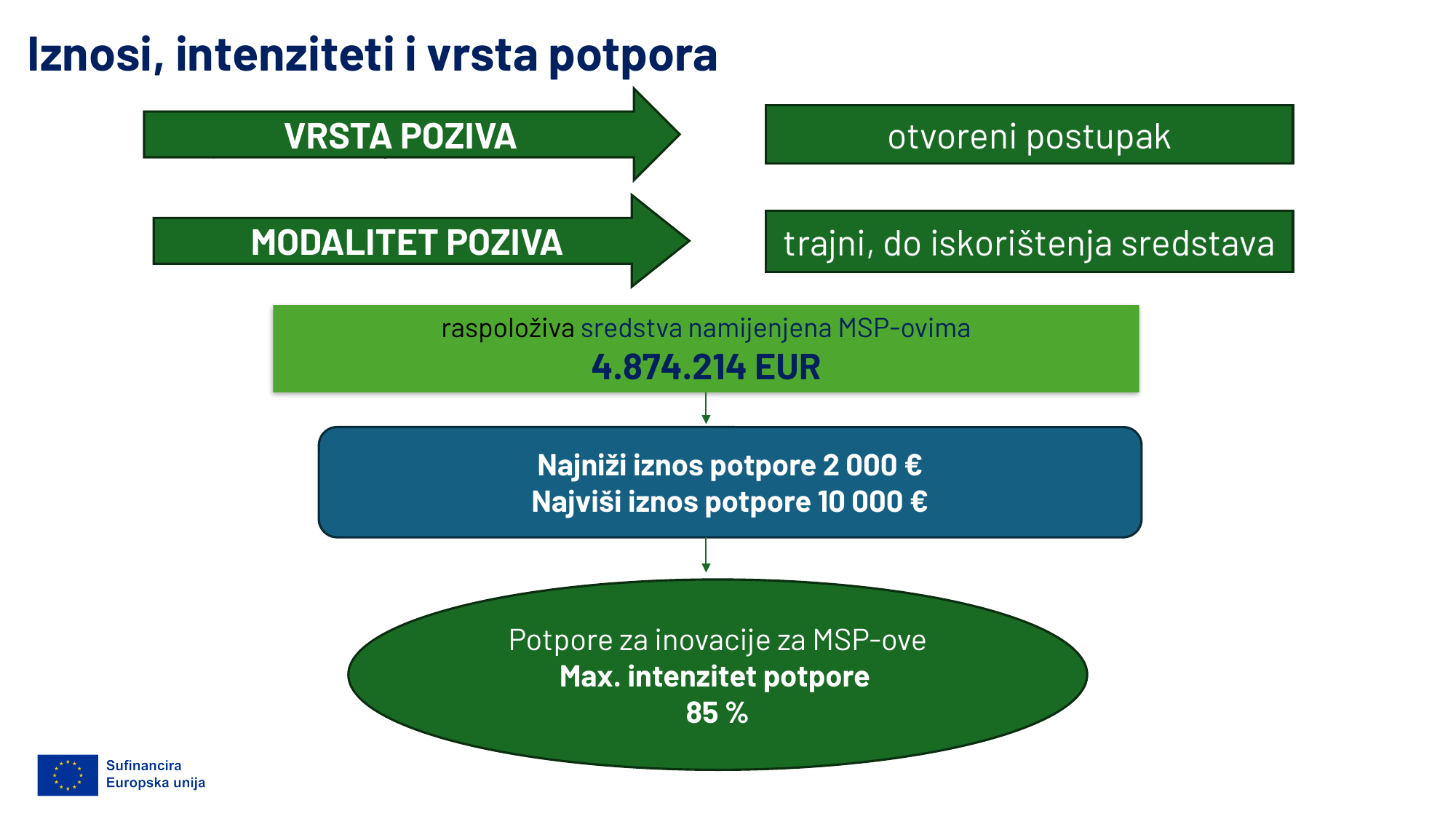

Iznosi, intenziteti i vrsta potpora

Potpore za inovacije za MSP-ove

VRSTA POZIVA
otvoreni postupak
MODALITET POZIVA
trajni, do iskorištenja sredstava
 raspoloživa sredstva namijenjena MSP-ovima
4.874.214 EUR
Najniži iznos potpore 2 000 €
Najviši iznos potpore 10 000 €

Potpore za inovacije za MSP-ove
Max. intenzitet potpore
85 %